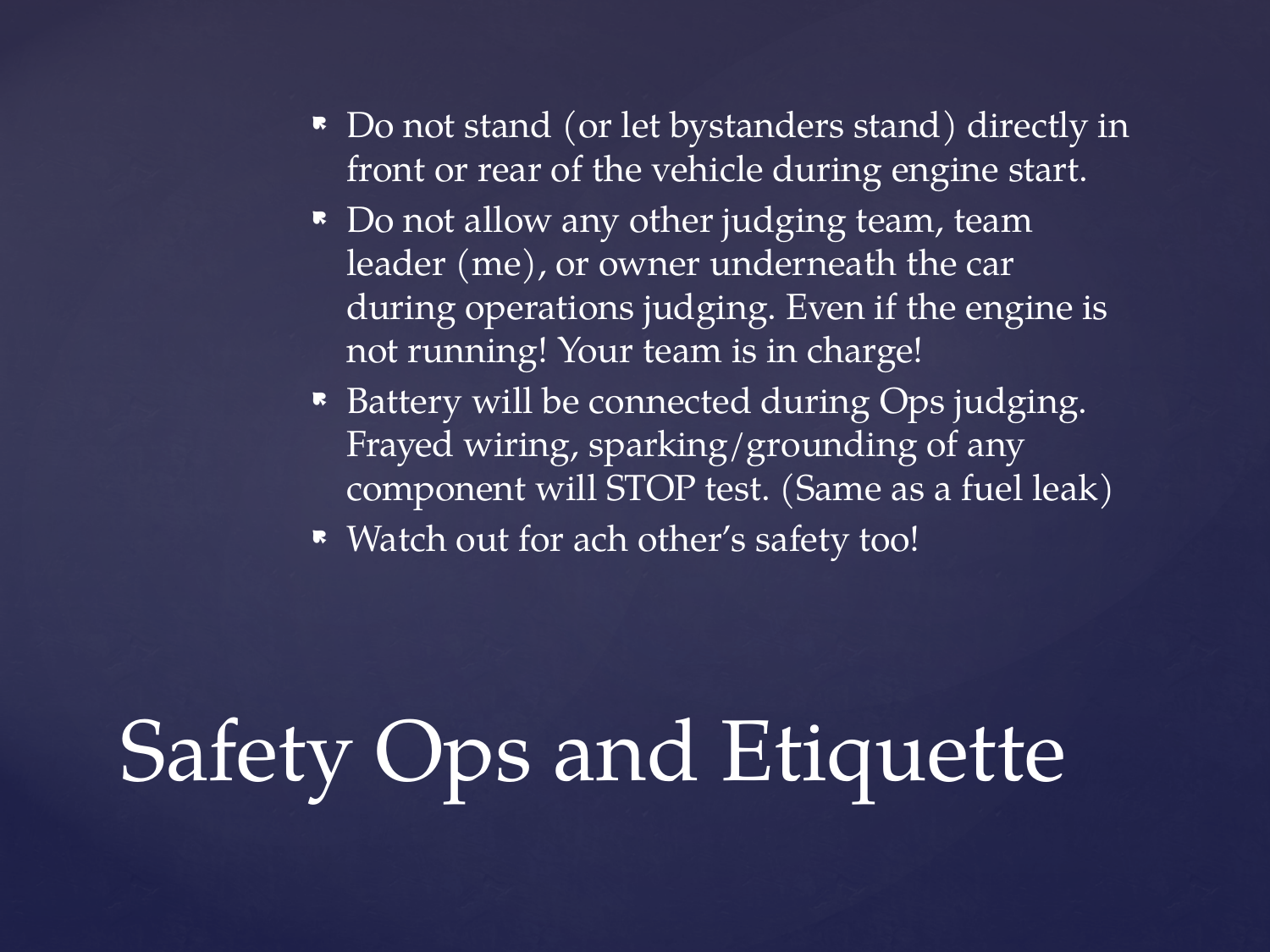

Do not stand (or let bystanders stand) directly in front or rear of the vehicle during engine start.
Do not allow any other judging team, team leader (me), or owner underneath the car during operations judging. Even if the engine is not running! Your team is in charge!
Battery will be connected during Ops judging. Frayed wiring, sparking/grounding of any component will STOP test. (Same as a fuel leak)
Watch out for ach other’s safety too!

# Safety Ops and Etiquette